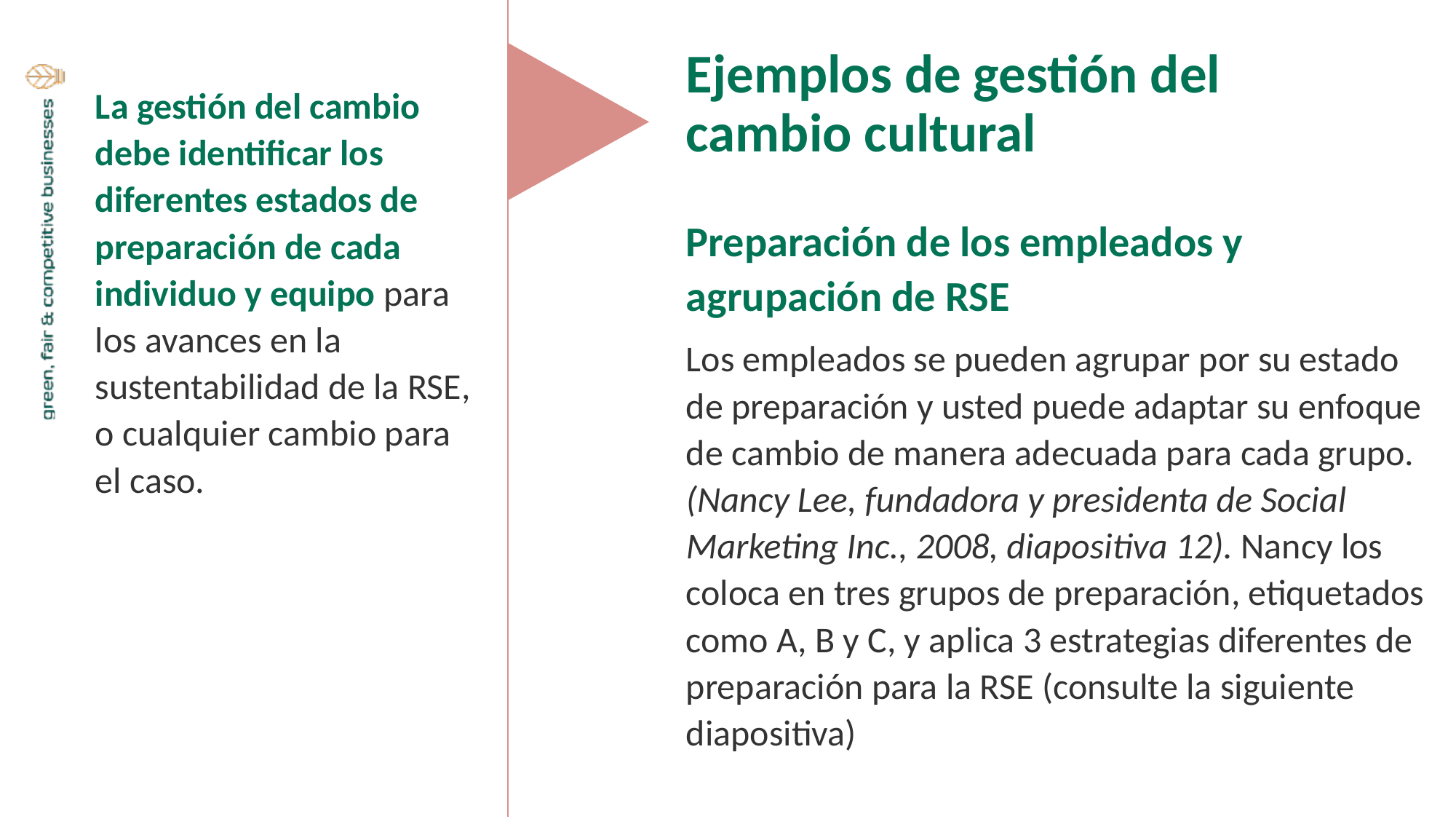

Ejemplos de gestión del cambio cultural
La gestión del cambio debe identificar los diferentes estados de preparación de cada individuo y equipo para los avances en la sustentabilidad de la RSE, o cualquier cambio para el caso.

Preparación de los empleados y agrupación de RSE
Los empleados se pueden agrupar por su estado de preparación y usted puede adaptar su enfoque de cambio de manera adecuada para cada grupo. (Nancy Lee, fundadora y presidenta de Social Marketing Inc., 2008, diapositiva 12). Nancy los coloca en tres grupos de preparación, etiquetados como A, B y C, y aplica 3 estrategias diferentes de preparación para la RSE (consulte la siguiente diapositiva)